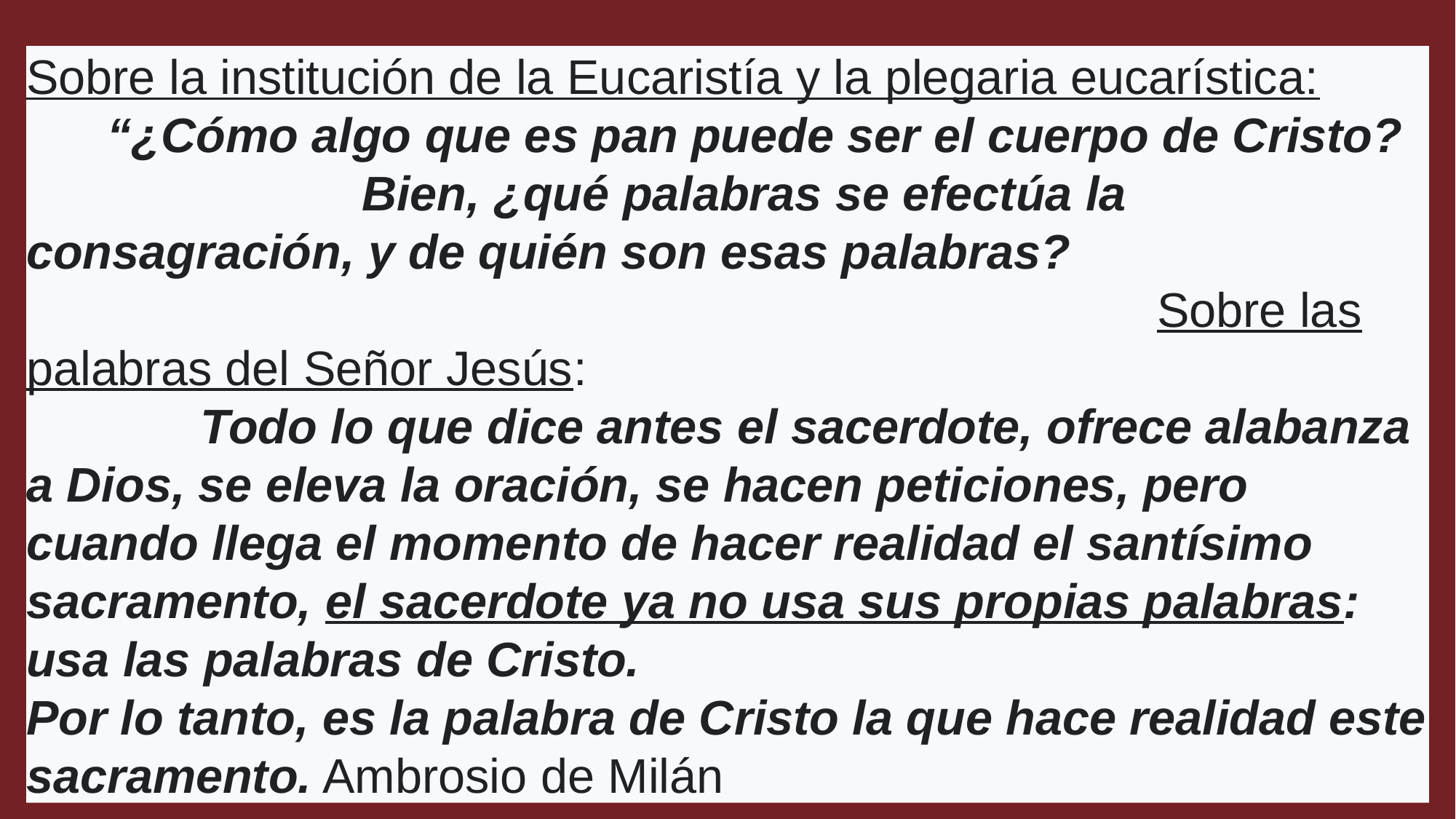

#

Sobre la institución de la Eucaristía y la plegaria eucarística:               “¿Cómo algo que es pan puede ser el cuerpo de Cristo?                           Bien, ¿qué palabras se efectúa la consagración, y de quién son esas palabras?                                                                                                               Sobre las palabras del Señor Jesús:                                                                            Todo lo que dice antes el sacerdote, ofrece alabanza a Dios, se eleva la oración, se hacen peticiones, pero cuando llega el momento de hacer realidad el santísimo sacramento, el sacerdote ya no usa sus propias palabras: usa las palabras de Cristo.                                                      Por lo tanto, es la palabra de Cristo la que hace realidad este sacramento. Ambrosio de Milán